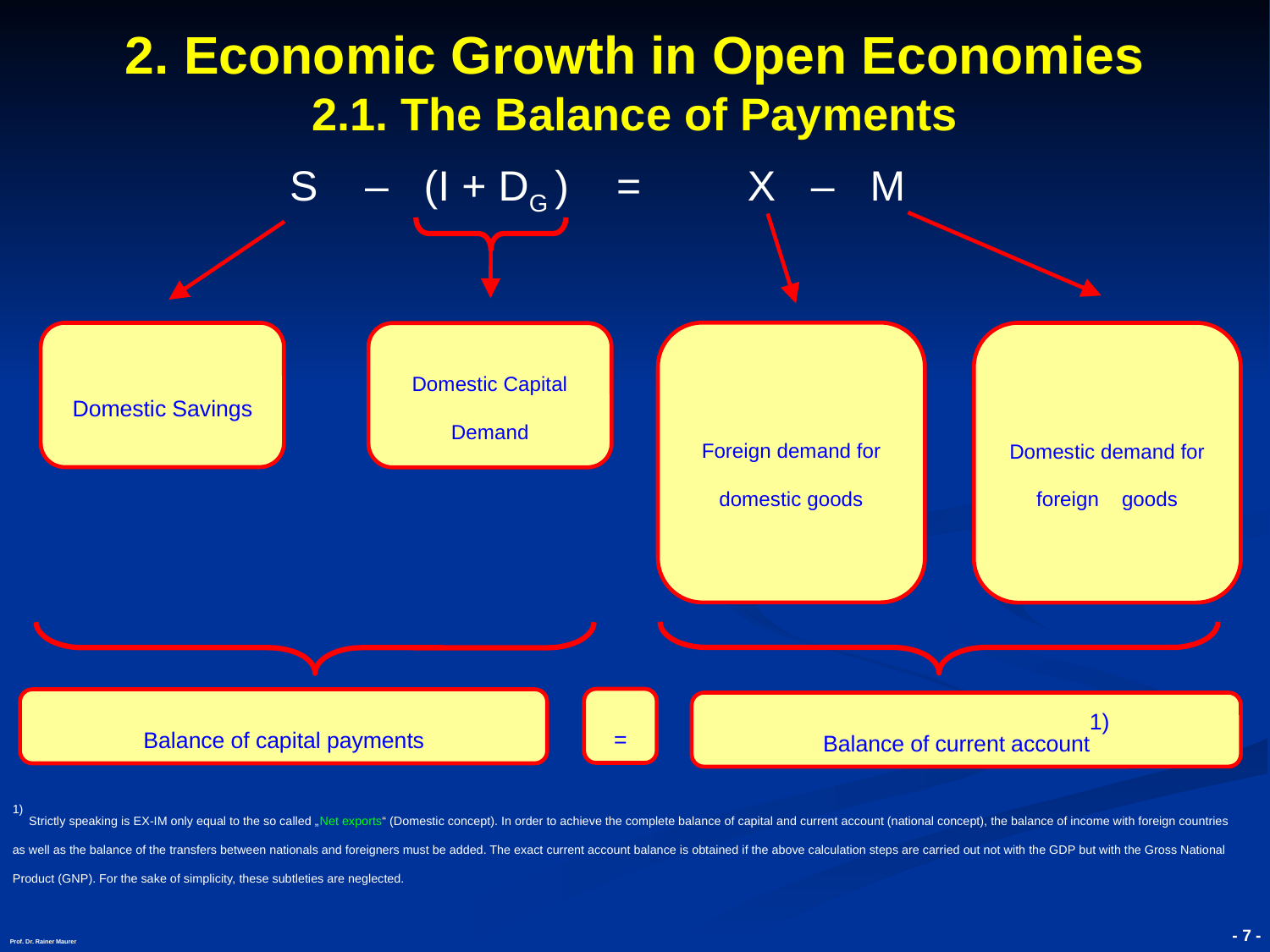

- 7 -
Prof. Dr. Rainer Maurer
2. Economic Growth in Open Economies
2.1. The Balance of Payments
                  S    –   (I + DG )       =         X   –   M

Foreign demand for domestic goods
Domestic Savings
Domestic demand for foreign    goods
Domestic Capital Demand

=
Balance of capital payments
Balance of current account1)
1) Strictly speaking is EX-IM only equal to the so called „Net exports“ (Domestic concept). In order to achieve the complete balance of capital and current account (national concept), the balance of income with foreign countries as well as the balance of the transfers between nationals and foreigners must be added. The exact current account balance is obtained if the above calculation steps are carried out not with the GDP but with the Gross National Product (GNP). For the sake of simplicity, these subtleties are neglected.